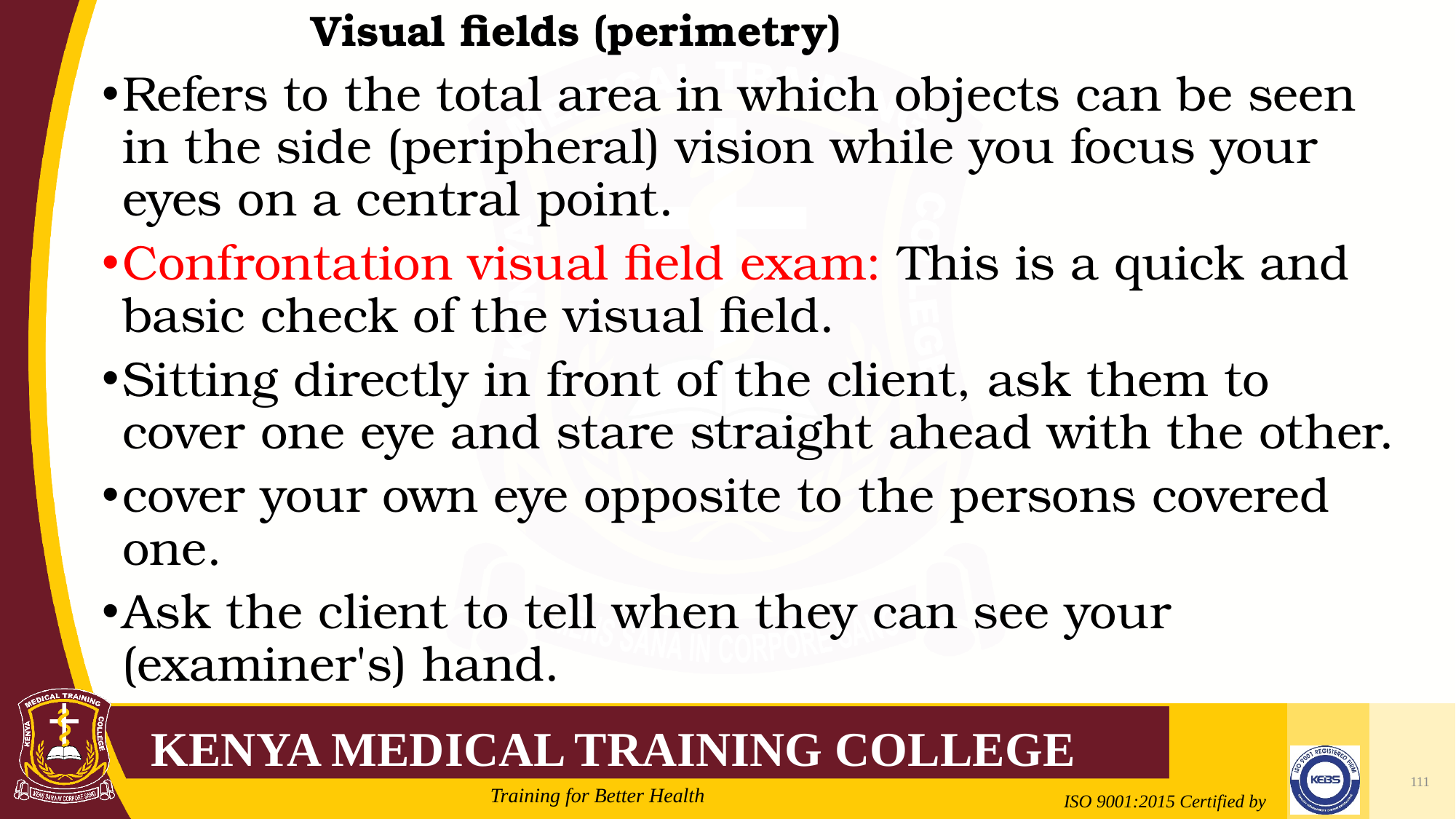

# Visual fields (perimetry)
Refers to the total area in which objects can be seen in the side (peripheral) vision while you focus your eyes on a central point.
Confrontation visual field exam: This is a quick and basic check of the visual field.
Sitting directly in front of the client, ask them to cover one eye and stare straight ahead with the other.
cover your own eye opposite to the persons covered one.
Ask the client to tell when they can see your (examiner's) hand.

111
2/21/2022
Mrs. Cate Mungania Kimathi-Bsc. N